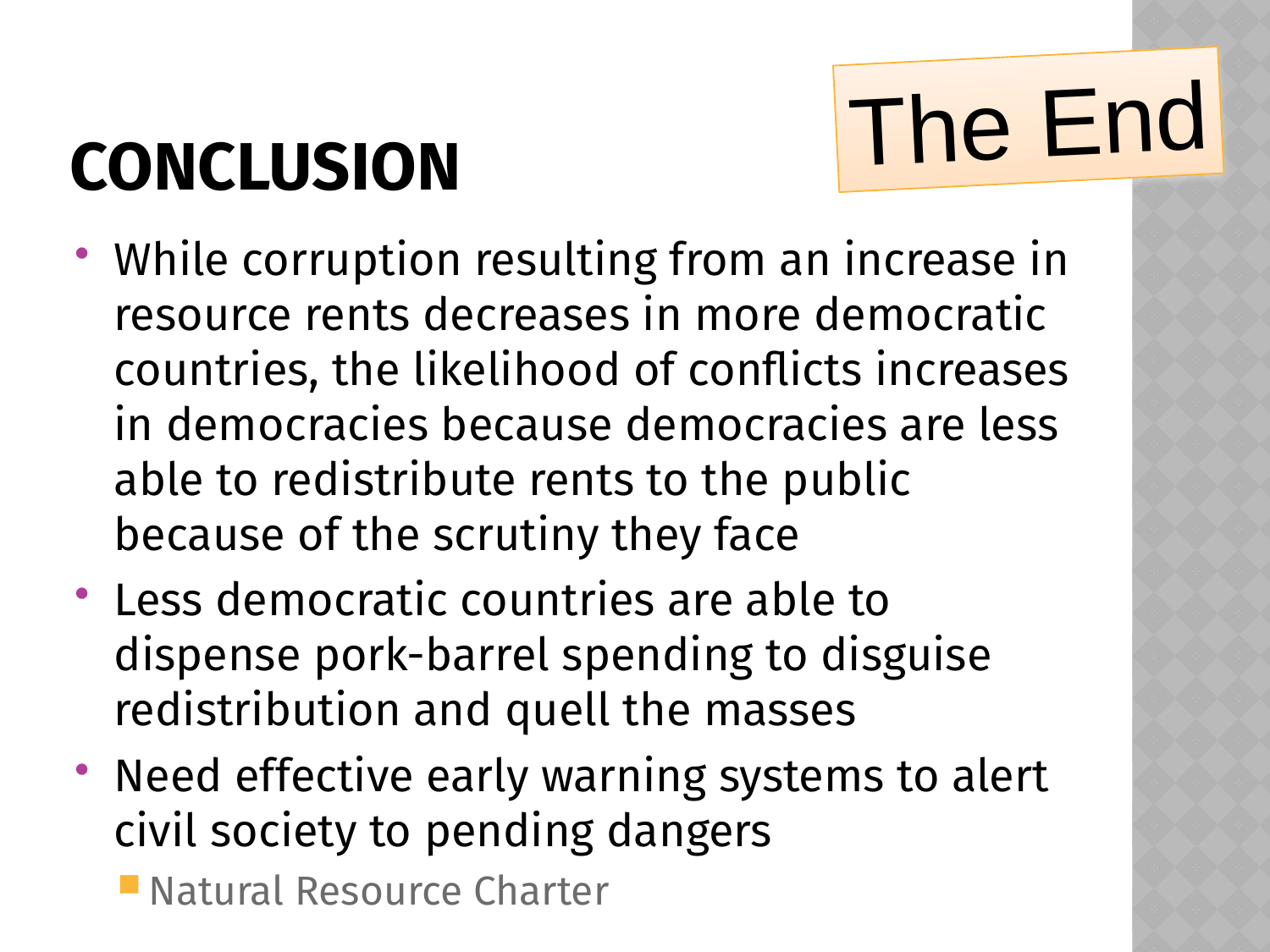

# conclusion
The End
While corruption resulting from an increase in resource rents decreases in more democratic countries, the likelihood of conflicts increases in democracies because democracies are less able to redistribute rents to the public because of the scrutiny they face
Less democratic countries are able to dispense pork-barrel spending to disguise redistribution and quell the masses
Need effective early warning systems to alert civil society to pending dangers
Natural Resource Charter